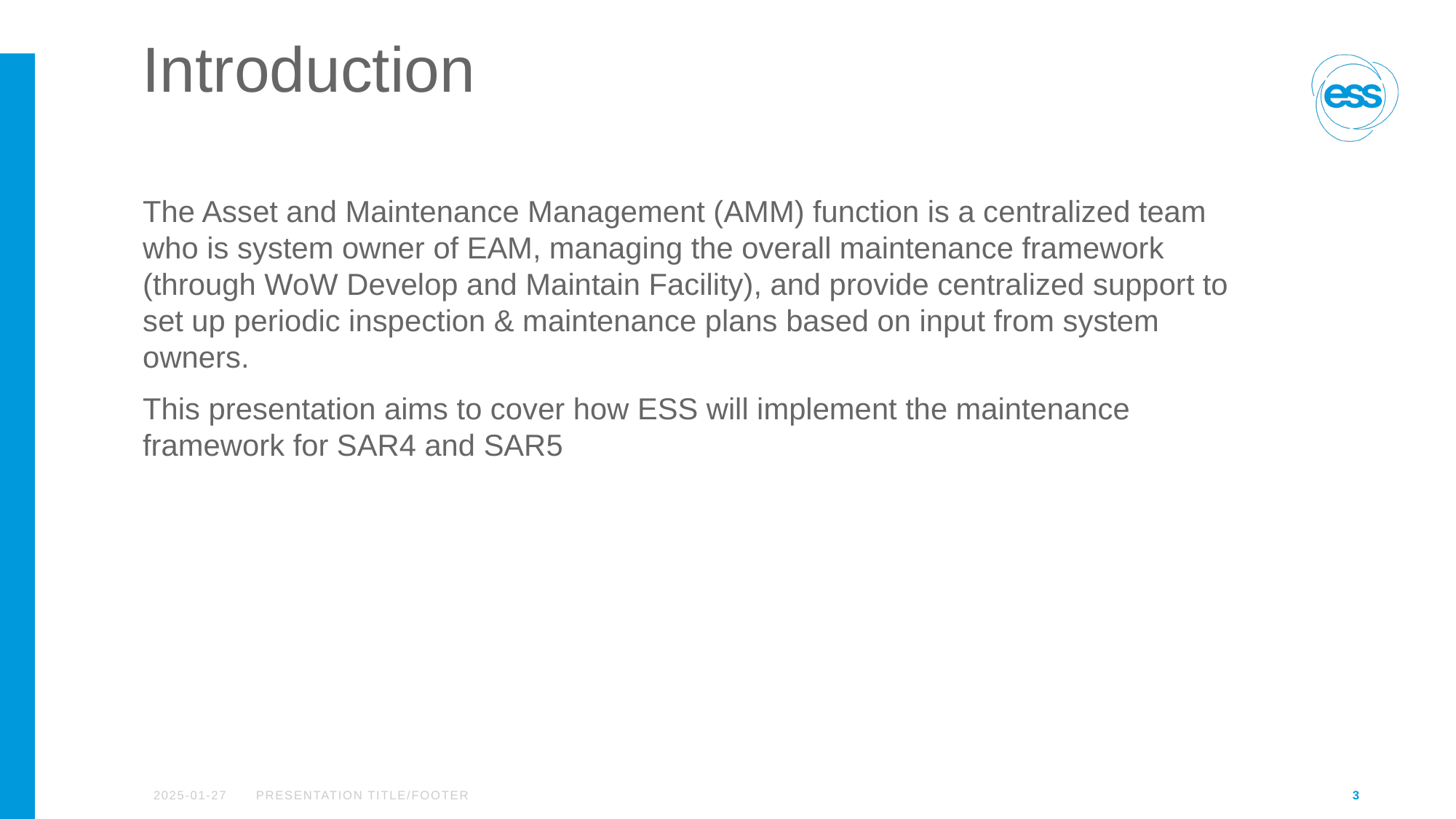

# Introduction

The Asset and Maintenance Management (AMM) function is a centralized team who is system owner of EAM, managing the overall maintenance framework (through WoW Develop and Maintain Facility), and provide centralized support to set up periodic inspection & maintenance plans based on input from system owners.
This presentation aims to cover how ESS will implement the maintenance framework for SAR4 and SAR5
2025-01-27
PRESENTATION TITLE/FOOTER
3